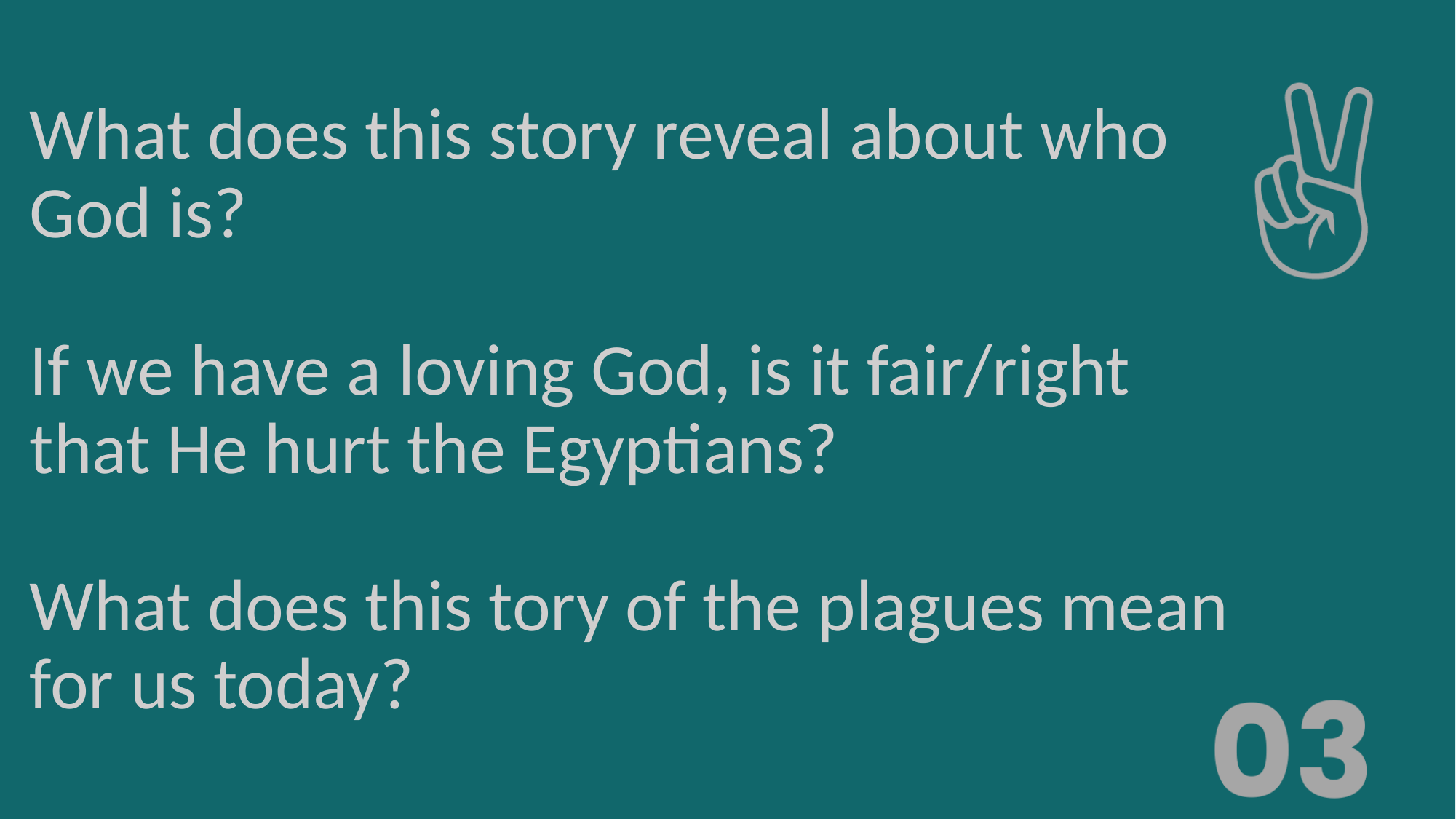

# What does this story reveal about who God is? If we have a loving God, is it fair/right that He hurt the Egyptians? What does this tory of the plagues mean for us today?